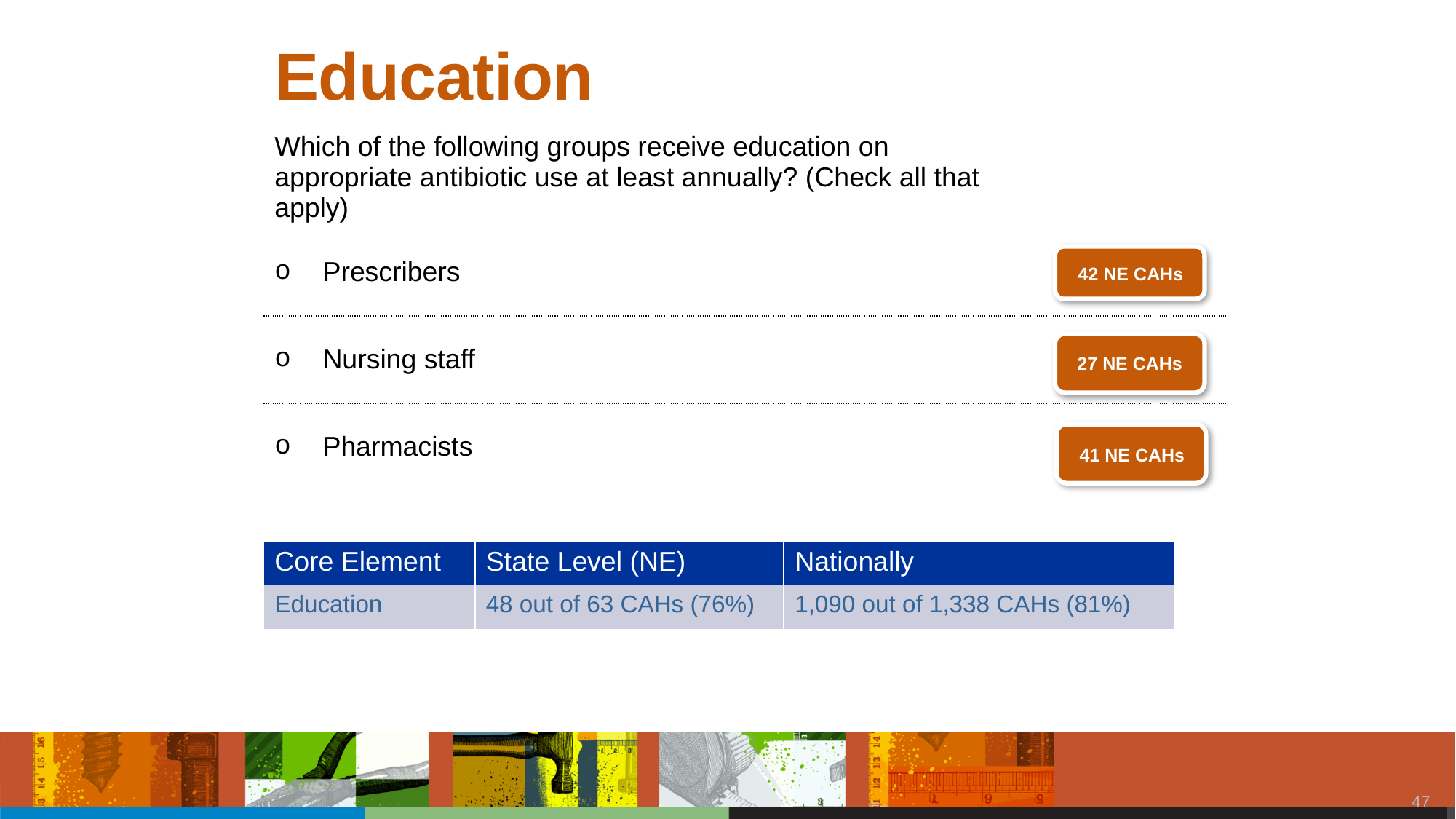

# Education
| Which of the following groups receive education on appropriate antibiotic use at least annually? (Check all that apply) |  |  |
| --- | --- | --- |
|  | Prescribers |  |
|  | Nursing staff |  |
|  | Pharmacists |  |

42 NE CAHs
27 NE CAHs

41 NE CAHs
| Core Element | State Level (NE) | Nationally |
| --- | --- | --- |
| Education | 48 out of 63 CAHs (76%) | 1,090 out of 1,338 CAHs (81%) |
47